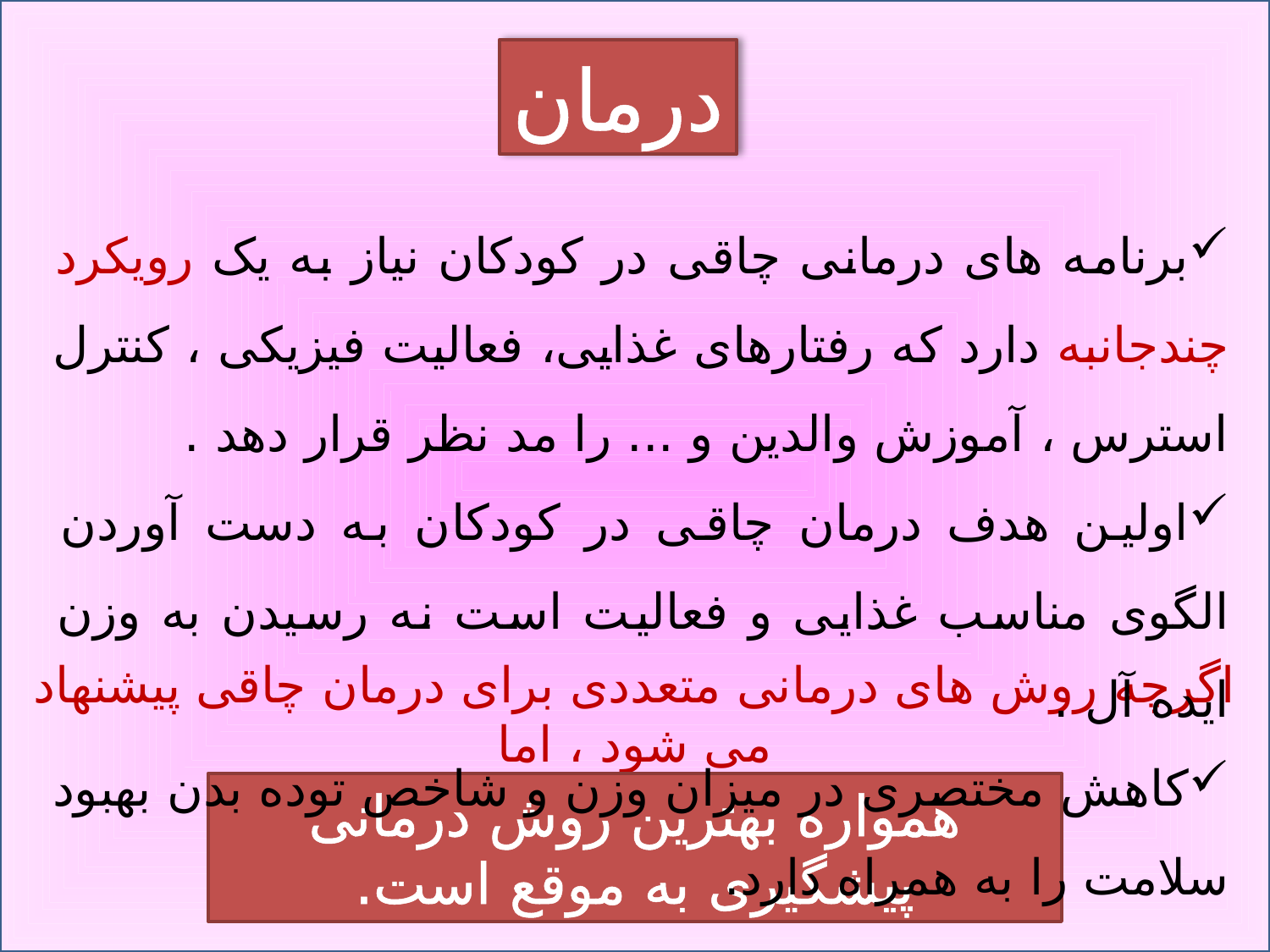

اگرچه روش های درمانی متعددی برای درمان چاقی پیشنهاد می شود ، اما

درمان
برنامه های درمانی چاقی در کودکان نیاز به یک رویکرد چندجانبه دارد که رفتارهای غذایی، فعالیت فیزیکی ، کنترل استرس ، آموزش والدین و ... را مد نظر قرار دهد .
اولین هدف درمان چاقی در کودکان به دست آوردن الگوی مناسب غذایی و فعالیت است نه رسیدن به وزن ایده آل .
کاهش مختصری در میزان وزن و شاخص توده بدن بهبود سلامت را به همراه دارد.
همواره بهترین روش درمانی پیشگیری به موقع است.